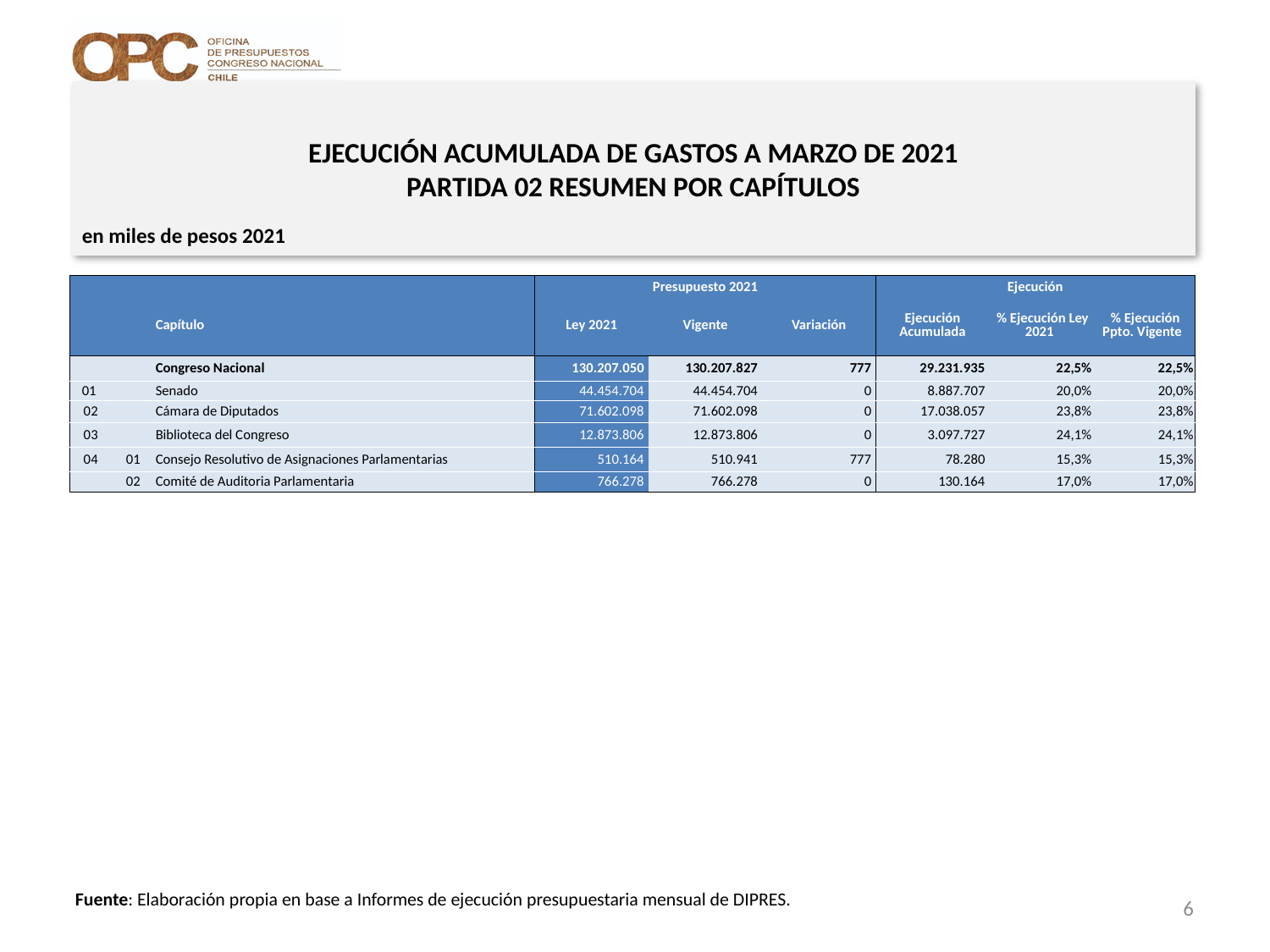

# EJECUCIÓN ACUMULADA DE GASTOS A MARZO DE 2021 PARTIDA 02 RESUMEN POR CAPÍTULOS
en miles de pesos 2021
|  |  |  | Presupuesto 2021 |  |  | Ejecución |  |  |
| --- | --- | --- | --- | --- | --- | --- | --- | --- |
|  |  | Capítulo | Ley 2021 | Vigente | Variación | Ejecución Acumulada | % Ejecución Ley 2021 | % Ejecución Ppto. Vigente |
|  |  | Congreso Nacional | 130.207.050 | 130.207.827 | 777 | 29.231.935 | 22,5% | 22,5% |
| 01 |  | Senado | 44.454.704 | 44.454.704 | 0 | 8.887.707 | 20,0% | 20,0% |
| 02 |  | Cámara de Diputados | 71.602.098 | 71.602.098 | 0 | 17.038.057 | 23,8% | 23,8% |
| 03 |  | Biblioteca del Congreso | 12.873.806 | 12.873.806 | 0 | 3.097.727 | 24,1% | 24,1% |
| 04 | 01 | Consejo Resolutivo de Asignaciones Parlamentarias | 510.164 | 510.941 | 777 | 78.280 | 15,3% | 15,3% |
|  | 02 | Comité de Auditoria Parlamentaria | 766.278 | 766.278 | 0 | 130.164 | 17,0% | 17,0% |
Fuente: Elaboración propia en base a Informes de ejecución presupuestaria mensual de DIPRES.
6